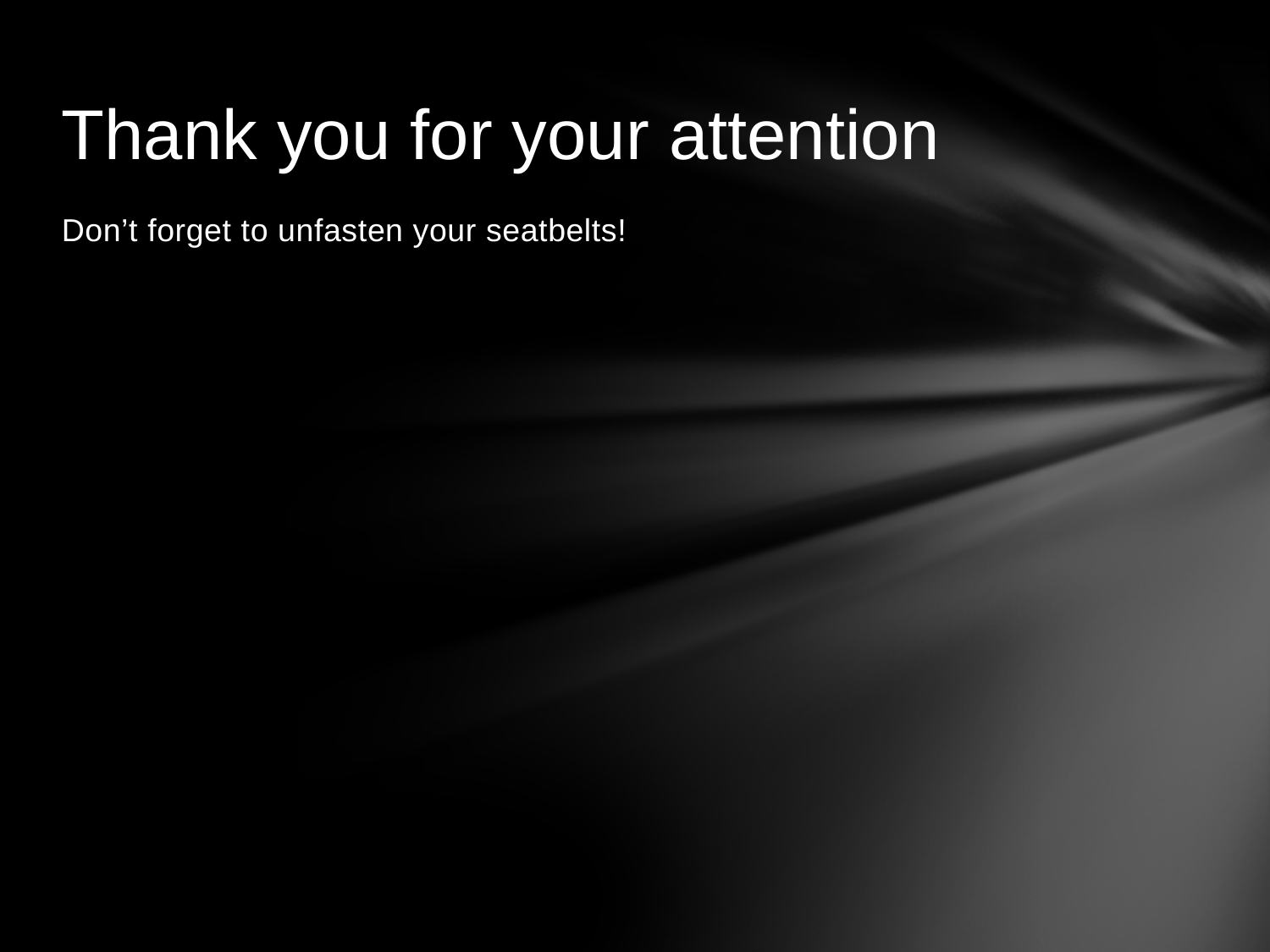

# Thank you for your attention
Don’t forget to unfasten your seatbelts!